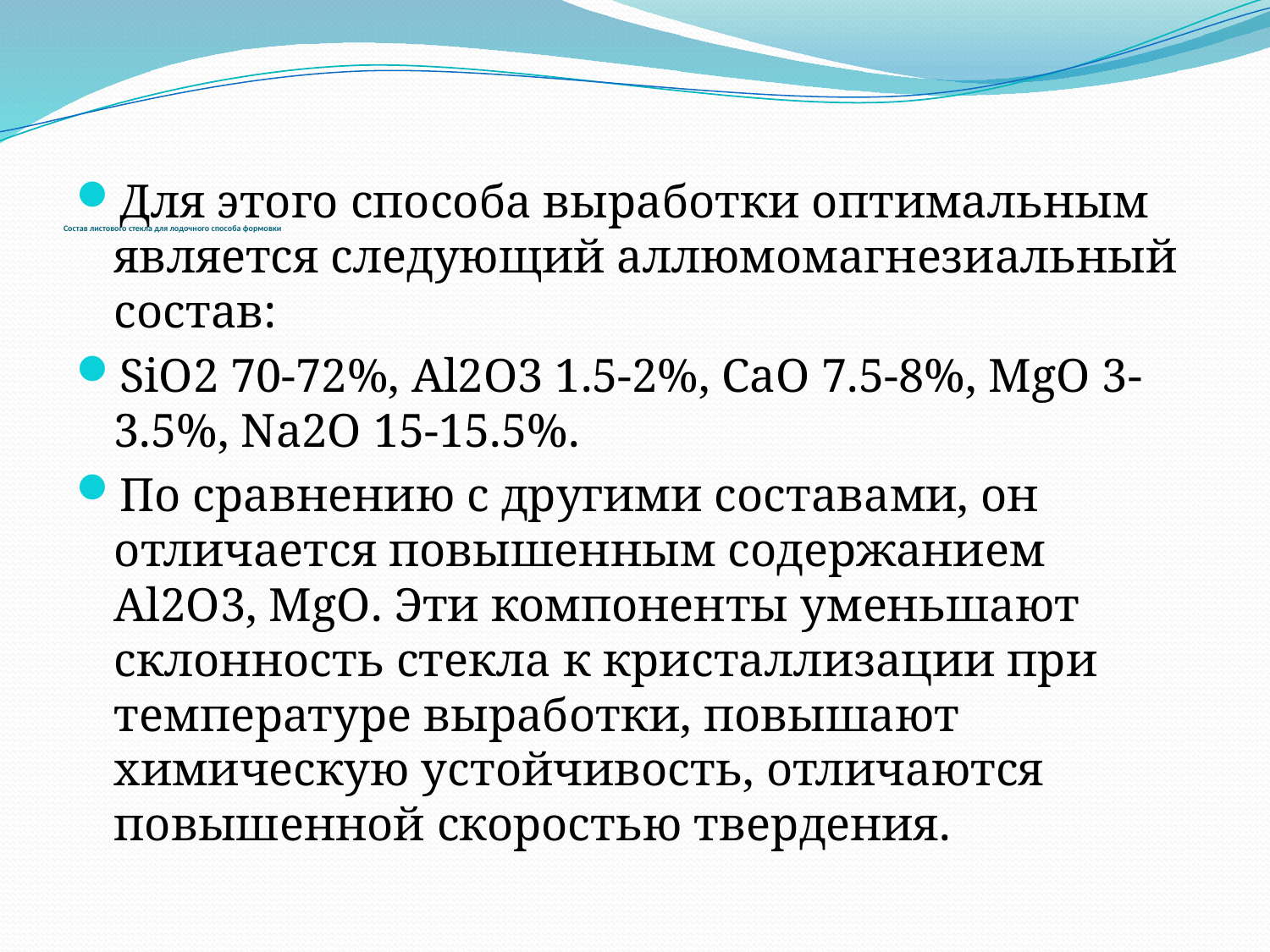

# Состав листового стекла для лодочного способа формовки
Для этого способа выработки оптимальным является следующий аллюмомагнезиальный состав:
SiO2 70-72%, Al2O3 1.5-2%, CaO 7.5-8%, MgO 3-3.5%, Na2O 15-15.5%.
По сравнению с другими составами, он отличается повышенным содержанием Al2O3, MgO. Эти компоненты уменьшают склонность стекла к кристаллизации при температуре выработки, повышают химическую устойчивость, отличаются повышенной скоростью твердения.